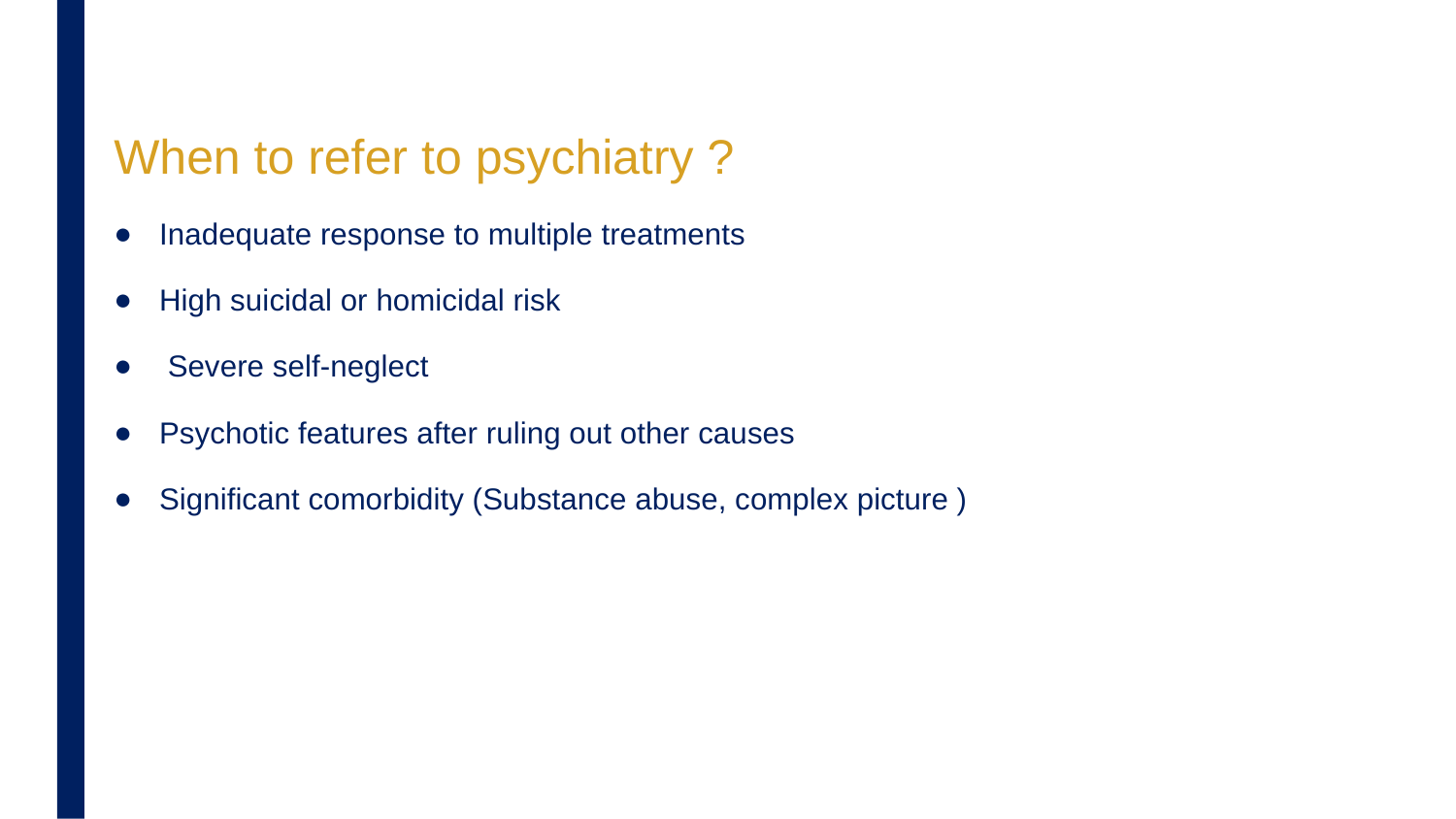

When to refer to psychiatry ?
Inadequate response to multiple treatments
High suicidal or homicidal risk
 Severe self-neglect
Psychotic features after ruling out other causes
Significant comorbidity (Substance abuse, complex picture )